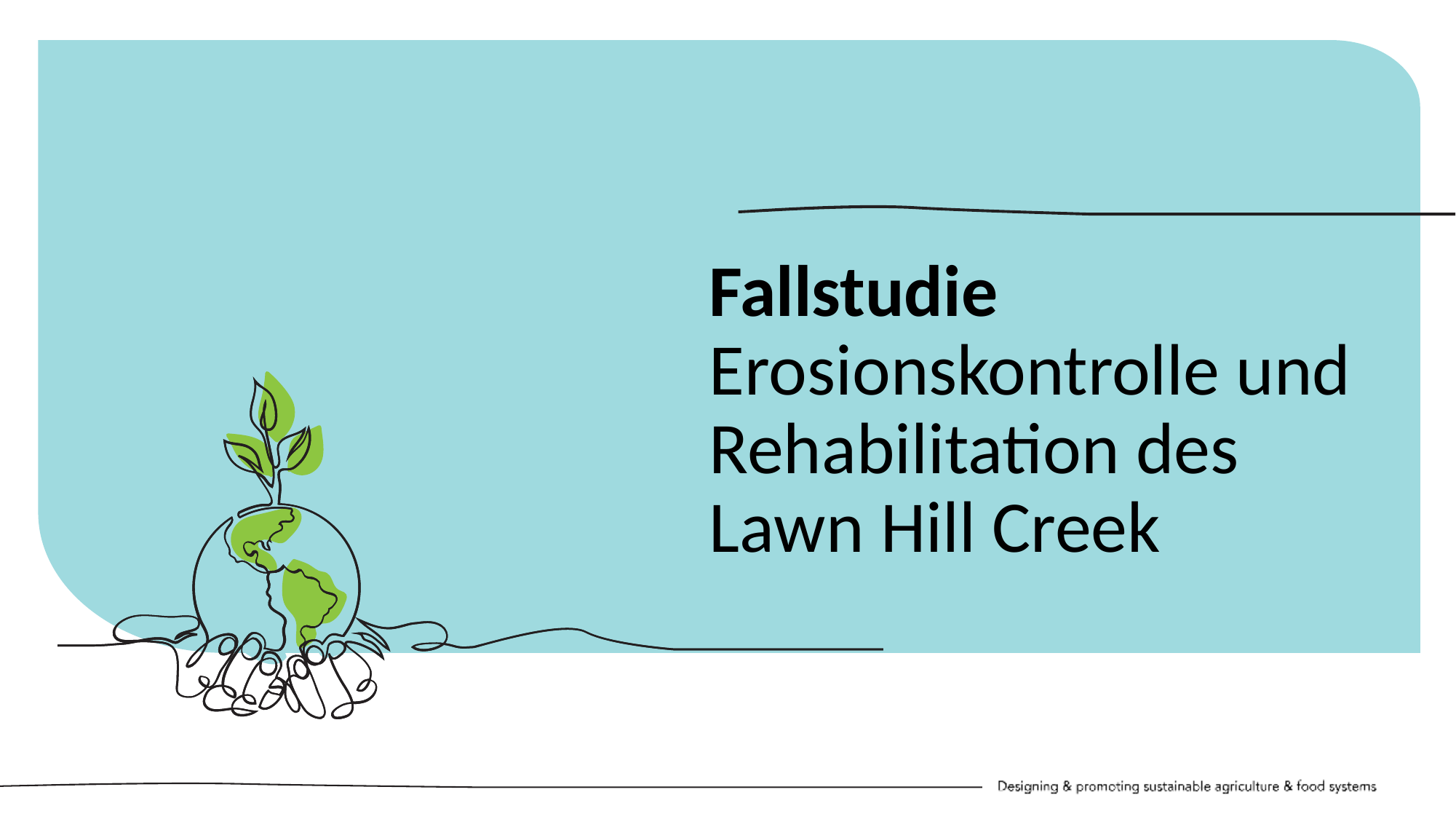

Fallstudie
Erosionskontrolle und Rehabilitation des Lawn Hill Creek